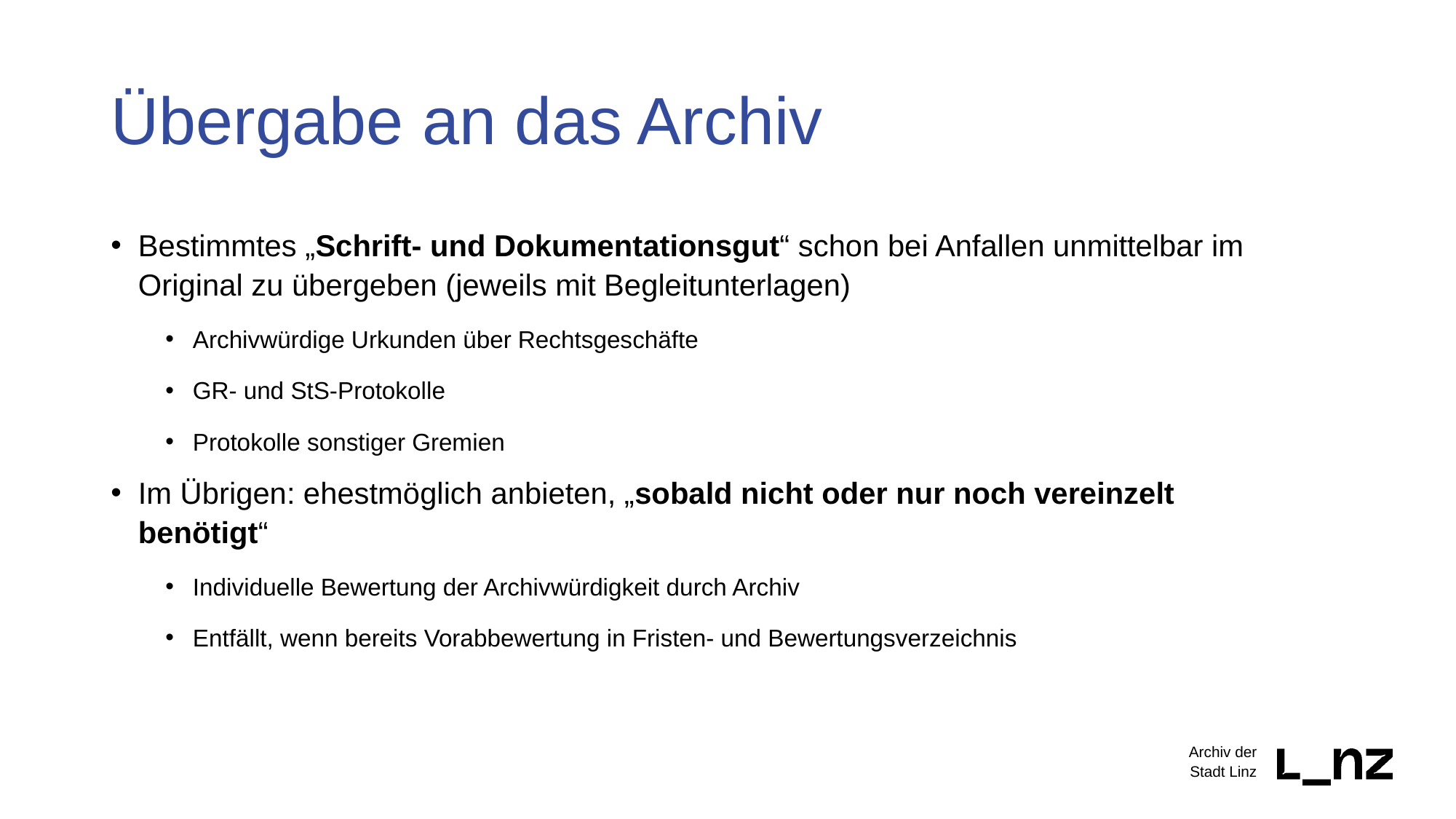

# Übergabe an das Archiv
Bestimmtes „Schrift- und Dokumentationsgut“ schon bei Anfallen unmittelbar im Original zu übergeben (jeweils mit Begleitunterlagen)
Archivwürdige Urkunden über Rechtsgeschäfte
GR- und StS-Protokolle
Protokolle sonstiger Gremien
Im Übrigen: ehestmöglich anbieten, „sobald nicht oder nur noch vereinzelt benötigt“
Individuelle Bewertung der Archivwürdigkeit durch Archiv
Entfällt, wenn bereits Vorabbewertung in Fristen- und Bewertungsverzeichnis
Archiv der
Stadt Linz